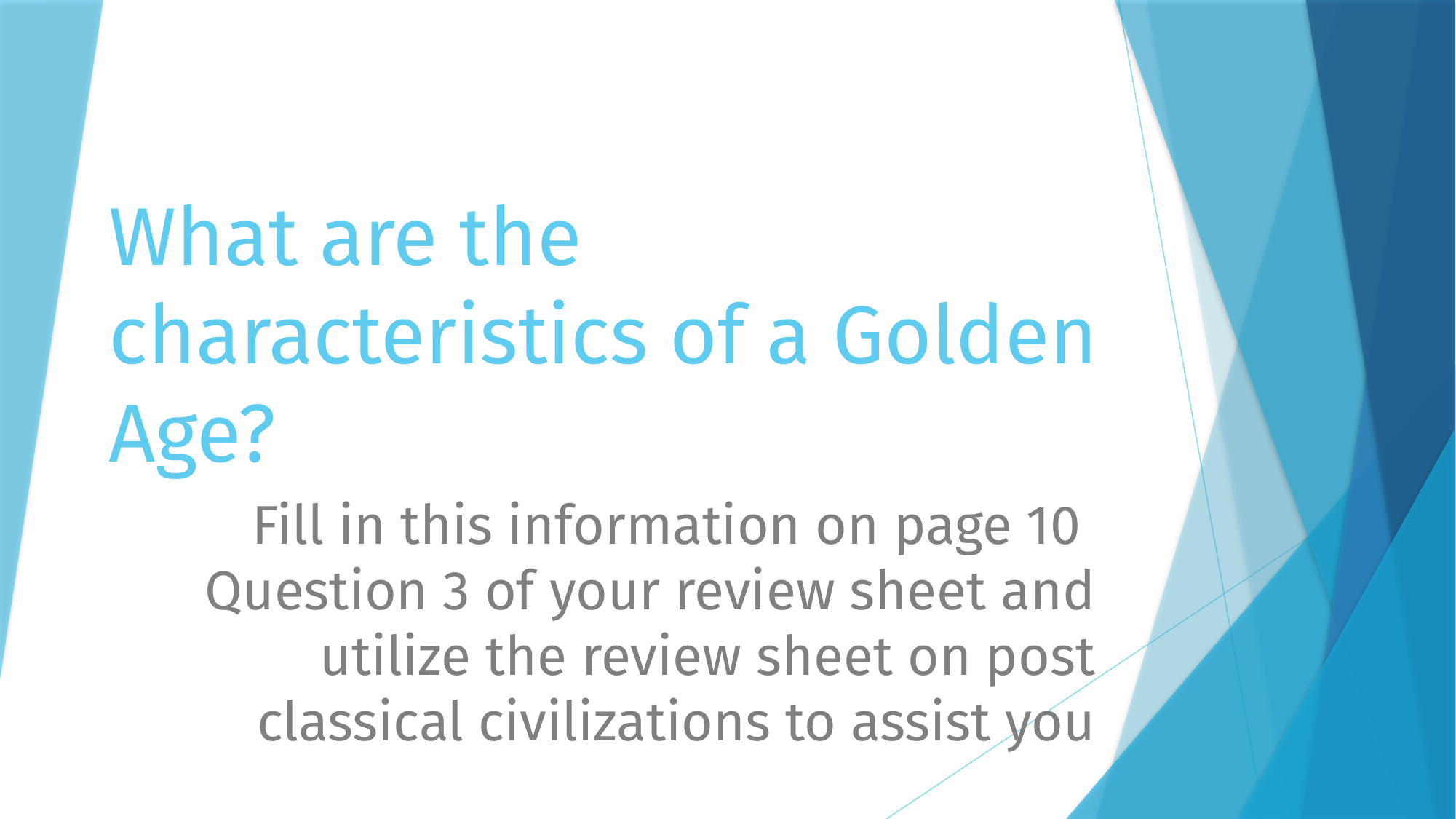

# What are the characteristics of a Golden Age?
Fill in this information on page 10  Question 3 of your review sheet and utilize the review sheet on post classical civilizations to assist you